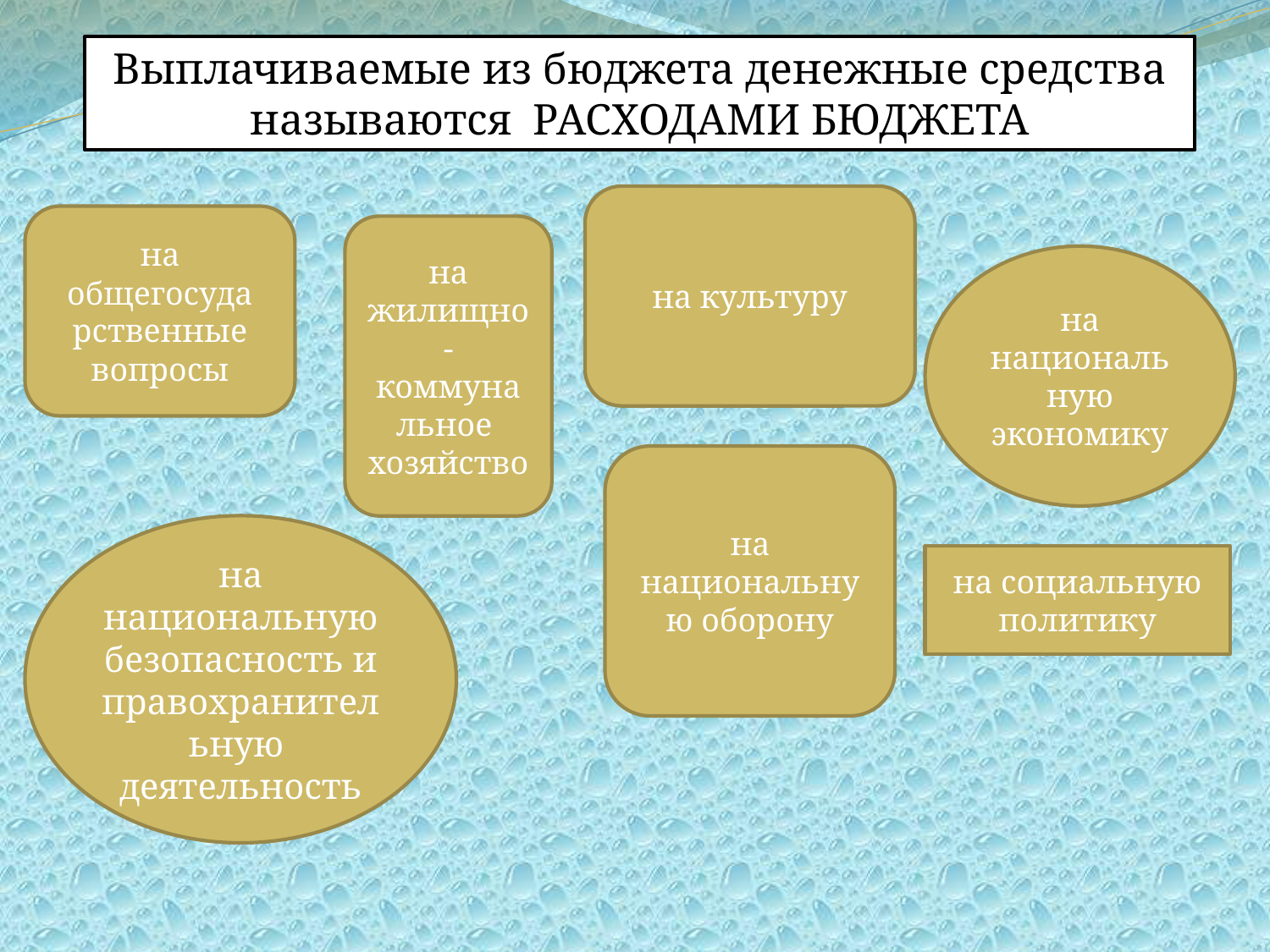

Выплачиваемые из бюджета денежные средства называются  РАСХОДАМИ БЮДЖЕТА
на культуру
на общегосуда рственные вопросы
на жилищно-коммунальное  хозяйство
на национальную экономику

на национальную оборону
на национальную безопасность и правохранительную  деятельность
на социальную политику